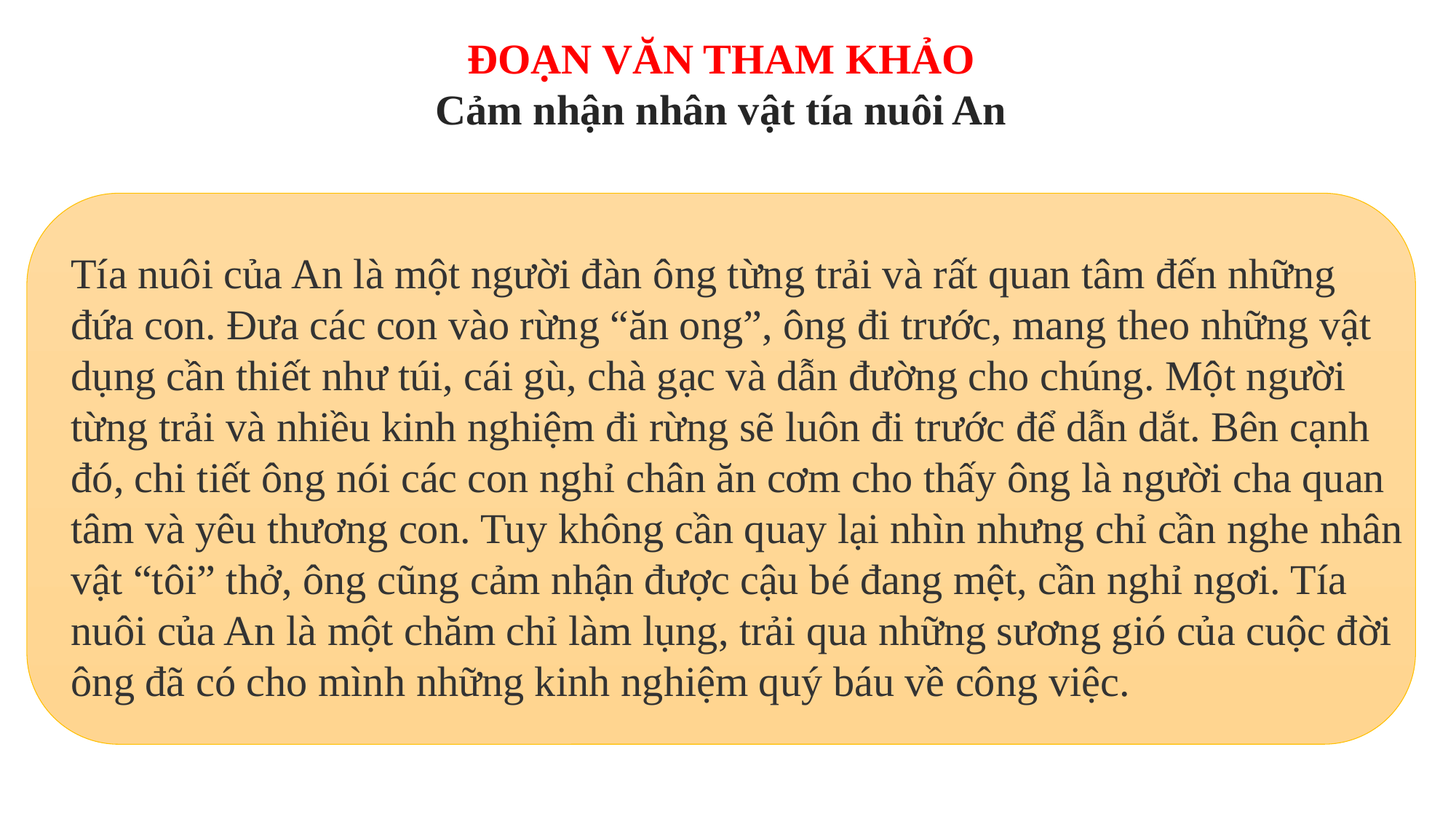

ĐOẠN VĂN THAM KHẢO
Cảm nhận nhân vật tía nuôi An

Tía nuôi của An là một người đàn ông từng trải và rất quan tâm đến những đứa con. Đưa các con vào rừng “ăn ong”, ông đi trước, mang theo những vật dụng cần thiết như túi, cái gù, chà gạc và dẫn đường cho chúng. Một người từng trải và nhiều kinh nghiệm đi rừng sẽ luôn đi trước để dẫn dắt. Bên cạnh đó, chi tiết ông nói các con nghỉ chân ăn cơm cho thấy ông là người cha quan tâm và yêu thương con. Tuy không cần quay lại nhìn nhưng chỉ cần nghe nhân vật “tôi” thở, ông cũng cảm nhận được cậu bé đang mệt, cần nghỉ ngơi. Tía nuôi của An là một chăm chỉ làm lụng, trải qua những sương gió của cuộc đời ông đã có cho mình những kinh nghiệm quý báu về công việc.